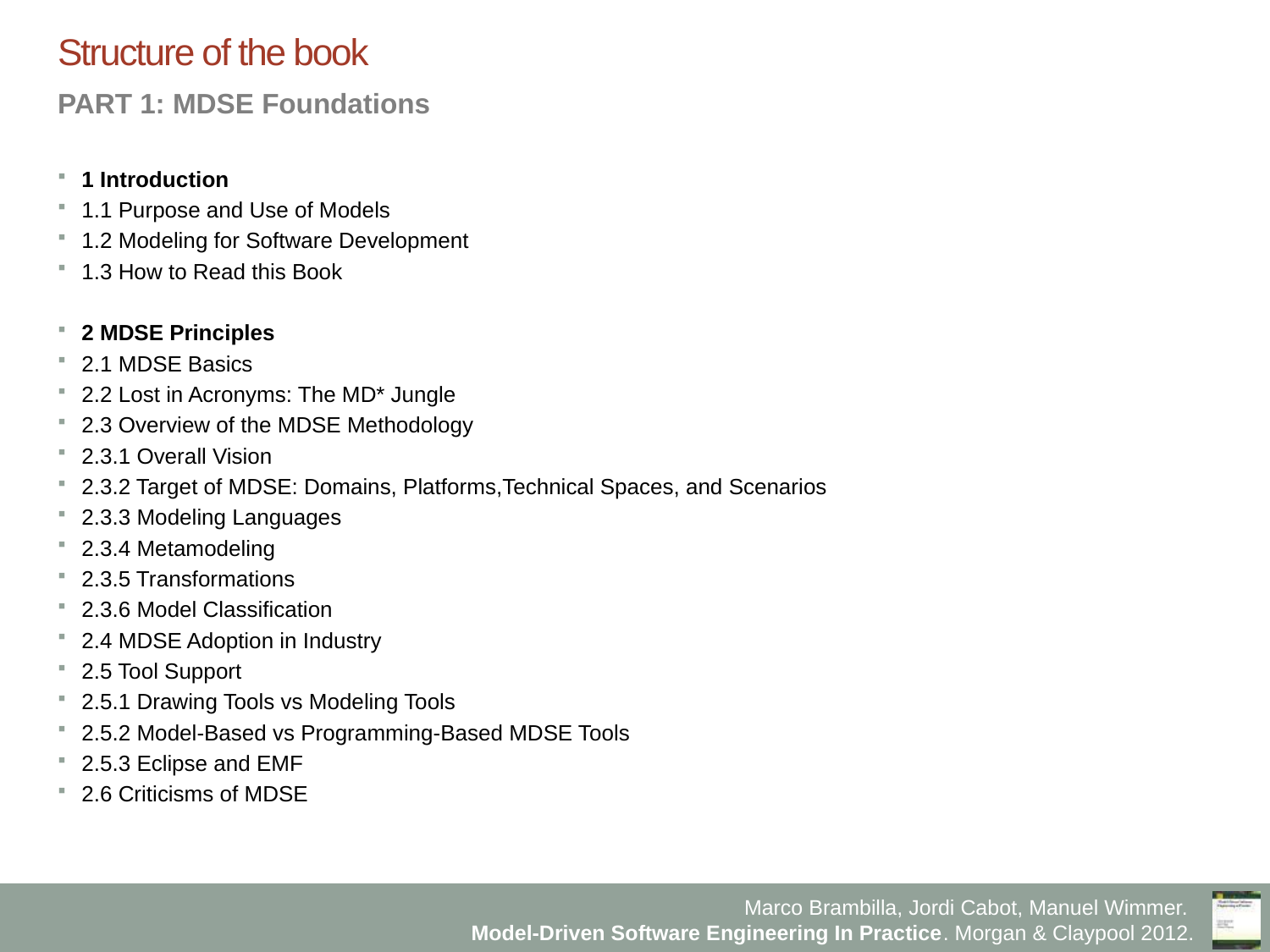

# Structure of the book
PART 1: MDSE Foundations

1 Introduction
1.1 Purpose and Use of Models
1.2 Modeling for Software Development
1.3 How to Read this Book

2 MDSE Principles
2.1 MDSE Basics
2.2 Lost in Acronyms: The MD* Jungle
2.3 Overview of the MDSE Methodology
2.3.1 Overall Vision
2.3.2 Target of MDSE: Domains, Platforms,Technical Spaces, and Scenarios
2.3.3 Modeling Languages
2.3.4 Metamodeling
2.3.5 Transformations
2.3.6 Model Classification
2.4 MDSE Adoption in Industry
2.5 Tool Support
2.5.1 Drawing Tools vs Modeling Tools
2.5.2 Model-Based vs Programming-Based MDSE Tools
2.5.3 Eclipse and EMF
2.6 Criticisms of MDSE